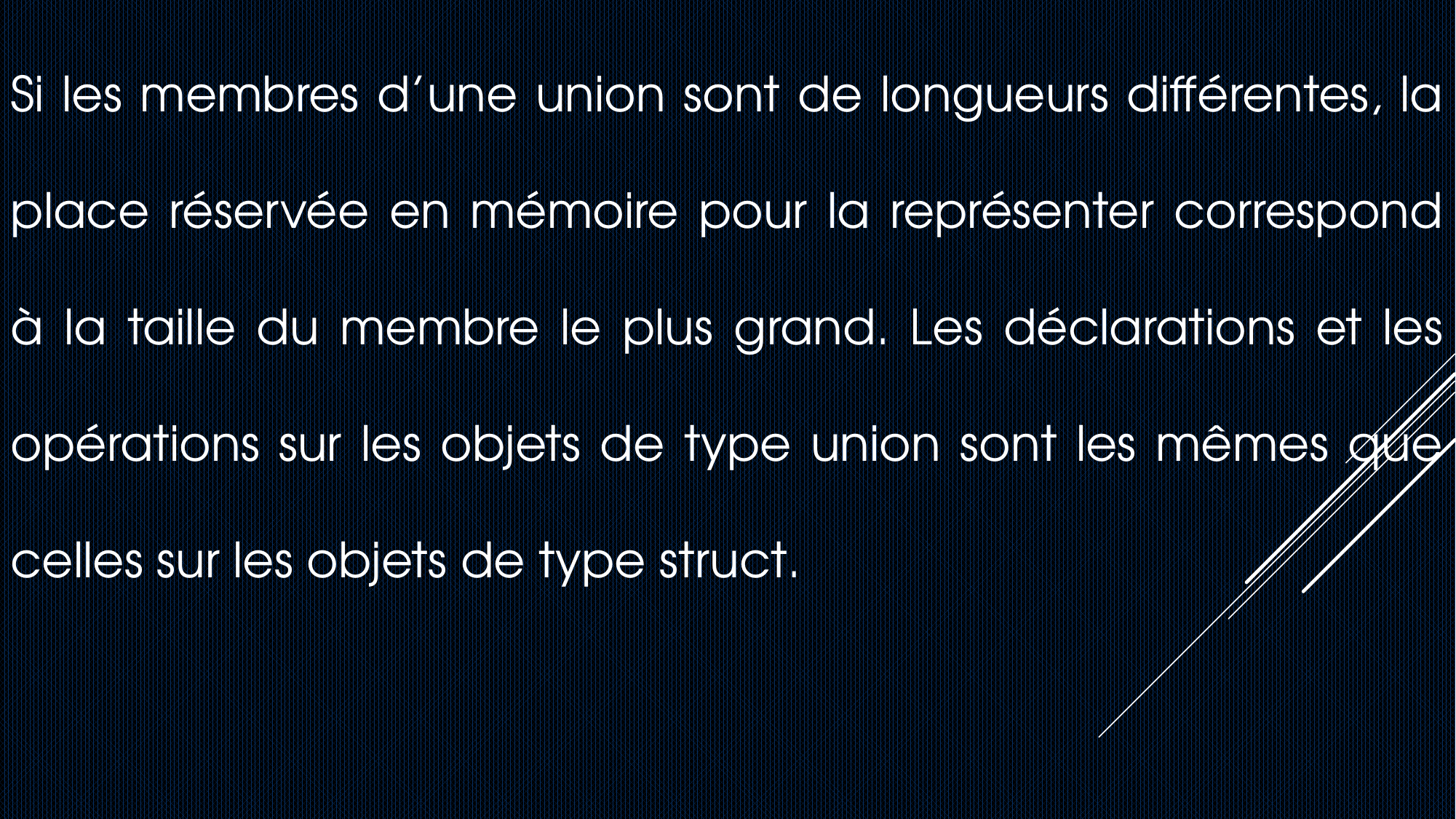

Si les membres d’une union sont de longueurs différentes, la place réservée en mémoire pour la représenter correspond à la taille du membre le plus grand. Les déclarations et les opérations sur les objets de type union sont les mêmes que celles sur les objets de type struct.